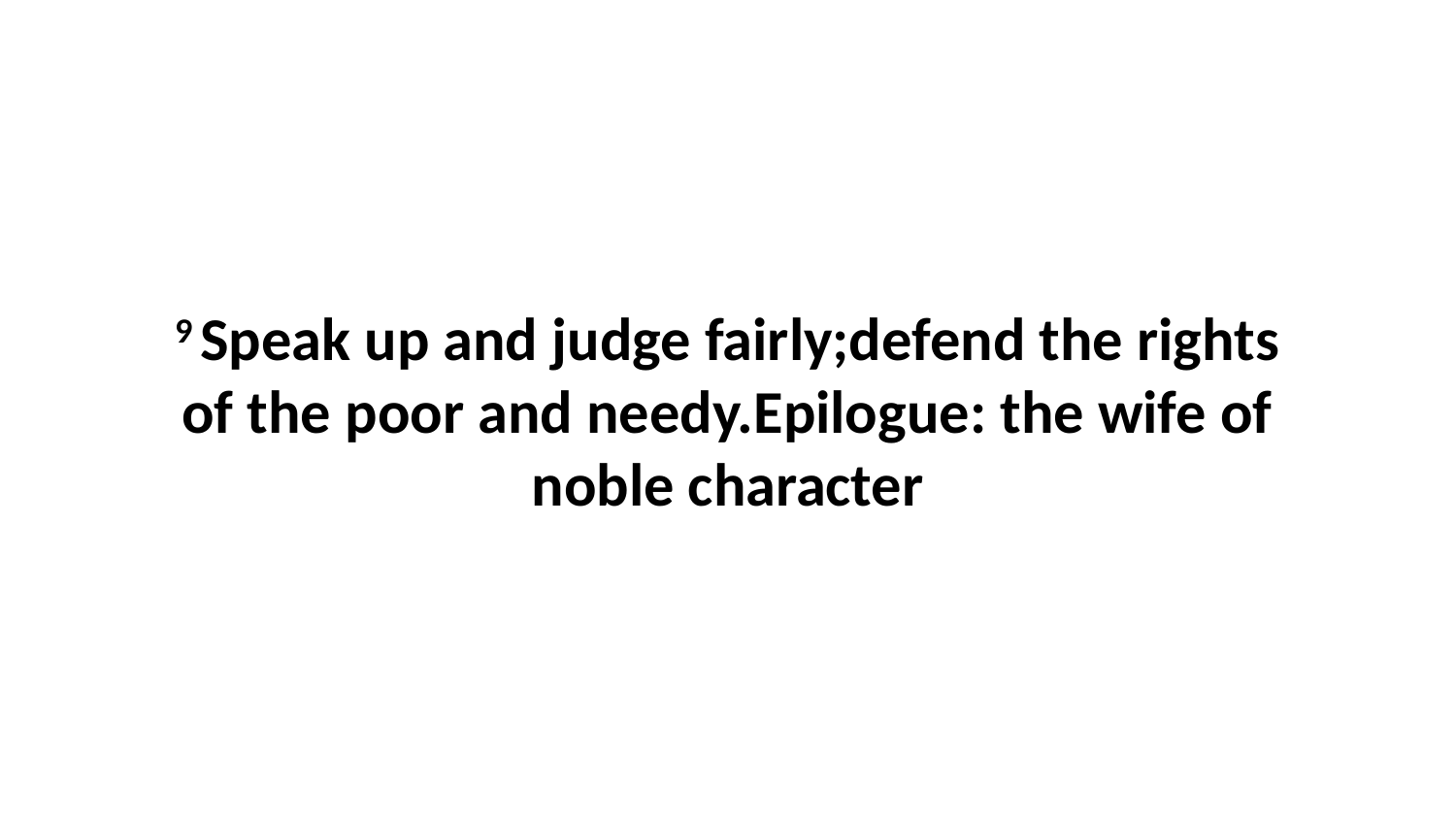

9 Speak up and judge fairly;defend the rights of the poor and needy.Epilogue: the wife of noble character